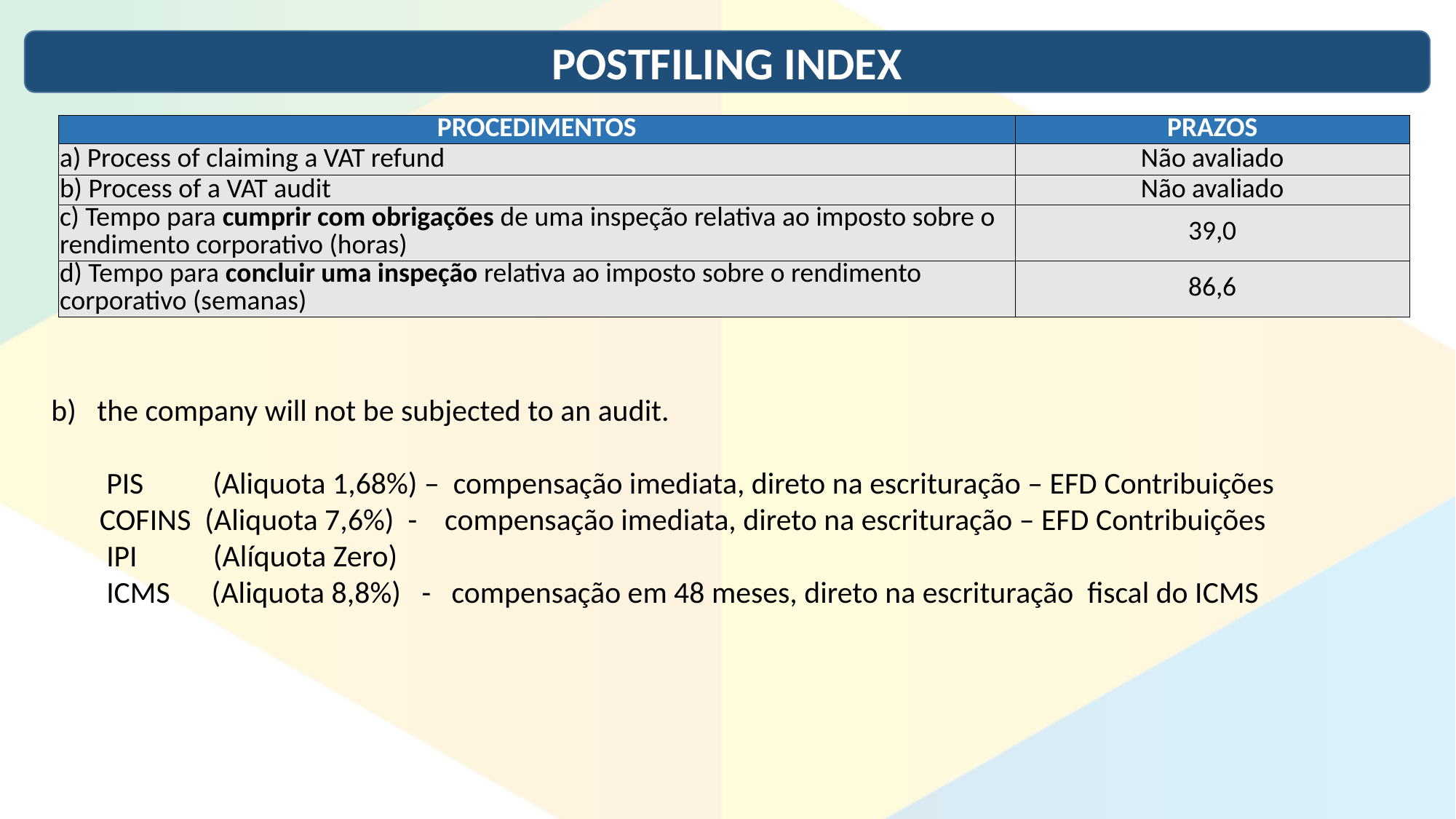

POSTFILING INDEX
| PROCEDIMENTOS | PRAZOS |
| --- | --- |
| a) Process of claiming a VAT refund | Não avaliado |
| b) Process of a VAT audit | Não avaliado |
| c) Tempo para cumprir com obrigações de uma inspeção relativa ao imposto sobre o rendimento corporativo (horas) | 39,0 |
| d) Tempo para concluir uma inspeção relativa ao imposto sobre o rendimento corporativo (semanas) | 86,6 |
b)   the company will not be subjected to an audit.

        PIS          (Aliquota 1,68%) –  compensação imediata, direto na escrituração – EFD Contribuições
       COFINS  (Aliquota 7,6%)  -    compensação imediata, direto na escrituração – EFD Contribuições
        IPI           (Alíquota Zero)
        ICMS      (Aliquota 8,8%)   -   compensação em 48 meses, direto na escrituração  fiscal do ICMS